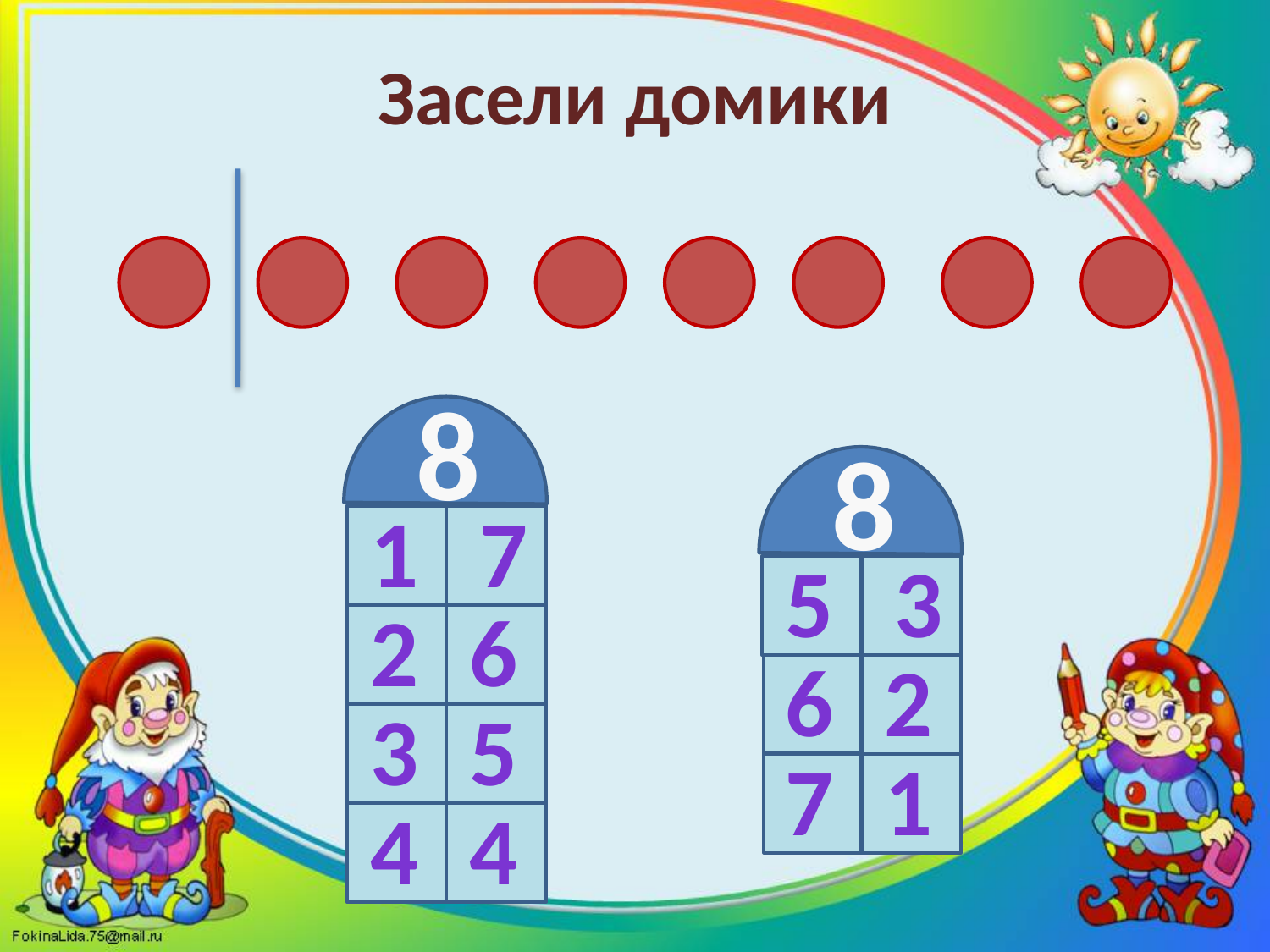

# Засели домики

8

8

1
7

5
3

2
6

6
2

3
5

7
1

4
4